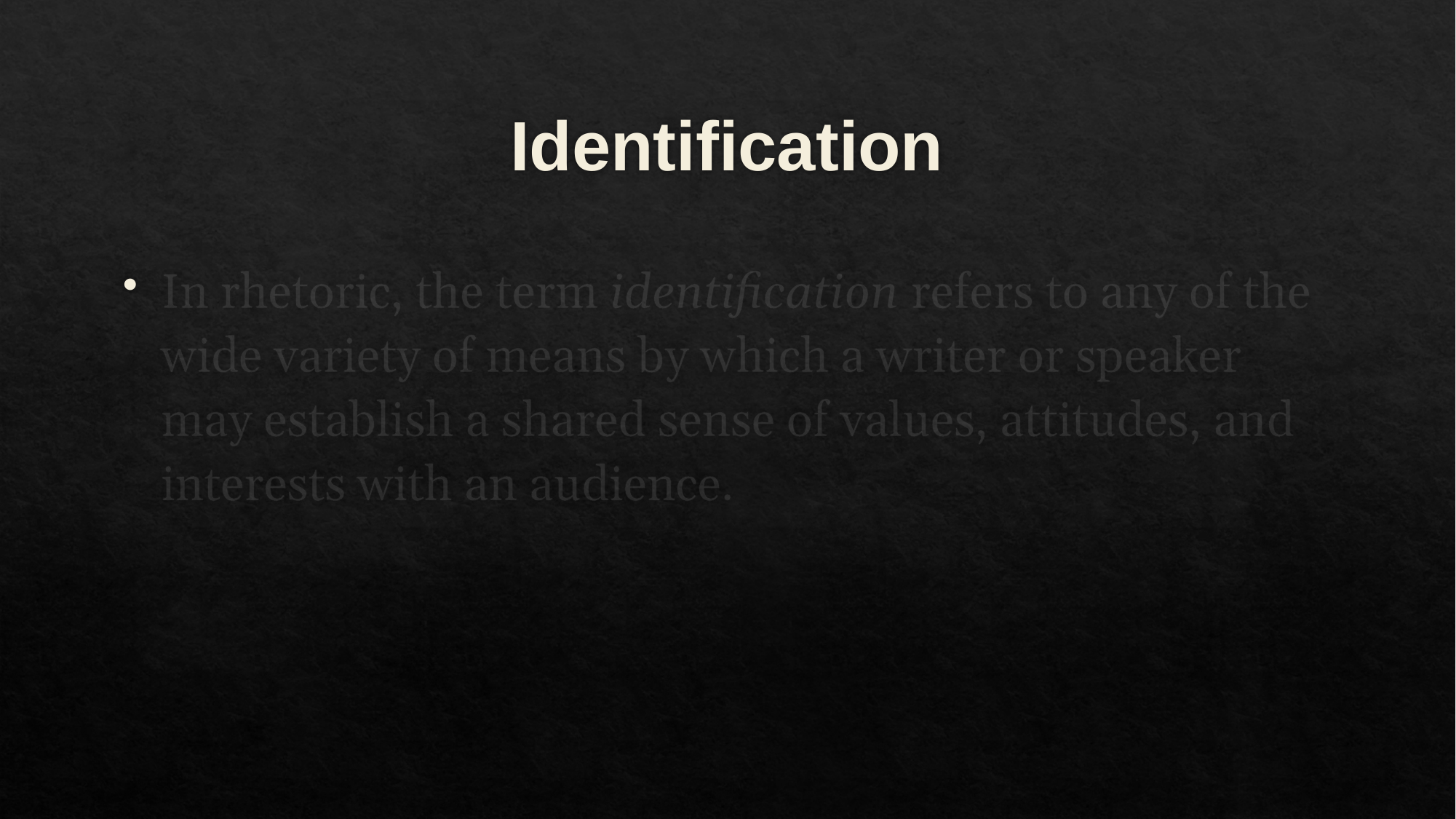

# Identification
In rhetoric, the term identification refers to any of the wide variety of means by which a writer or speaker may establish a shared sense of values, attitudes, and interests with an audience.